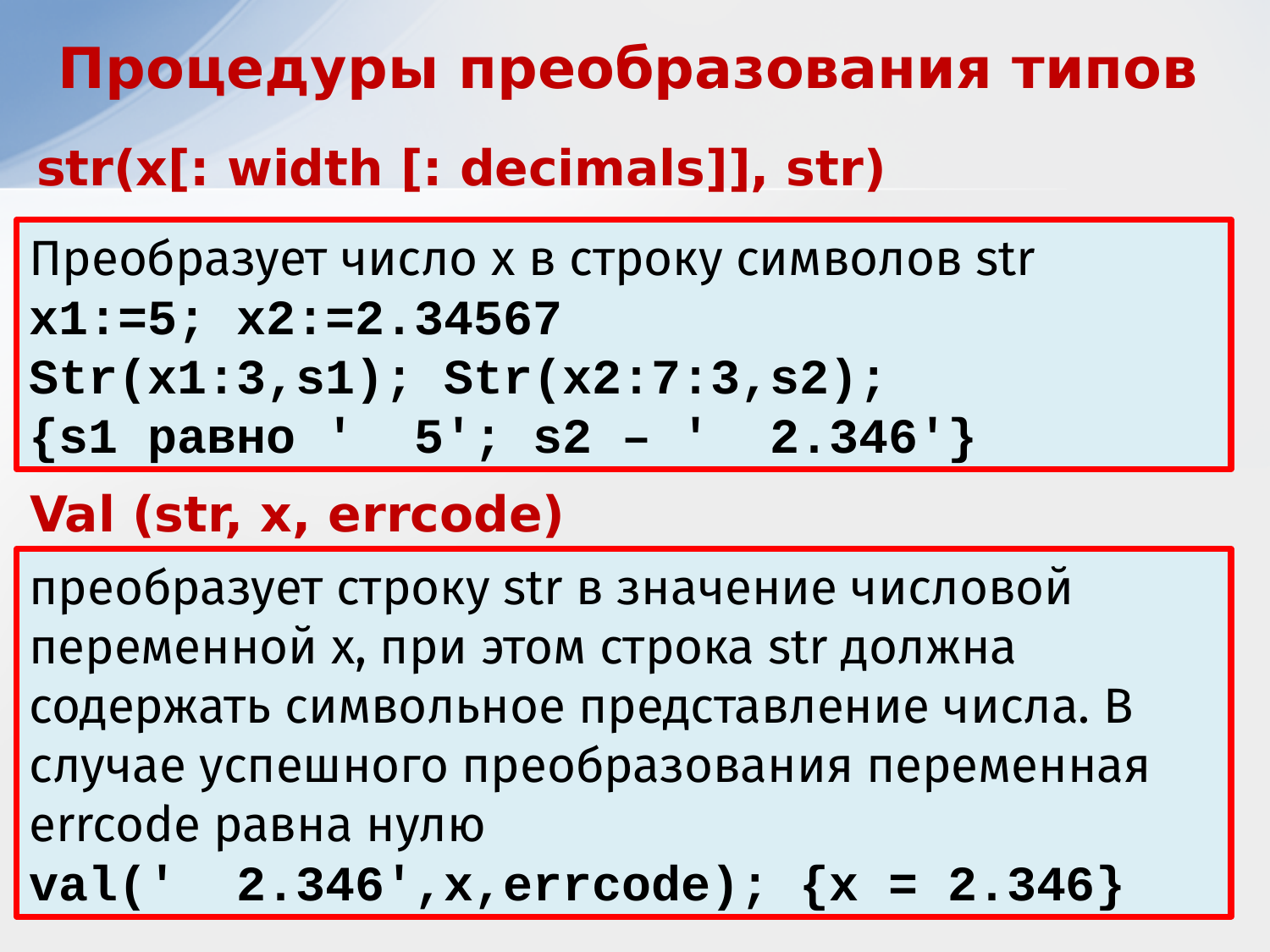

Процедуры преобразования типов
str(x[: width [: decimals]], str)
Преобразует число x в строку символов str
x1:=5; x2:=2.34567
Str(x1:3,s1); Str(x2:7:3,s2);
{s1 равно '  5'; s2 – '  2.346'}
Val (str, x, errcode)
преобразует строку str в значение числовой переменной x, при этом строка str должна содержать символьное представление числа. В случае успешного преобразования переменная errcode равна нулю
val('  2.346',x,errcode); {x = 2.346}